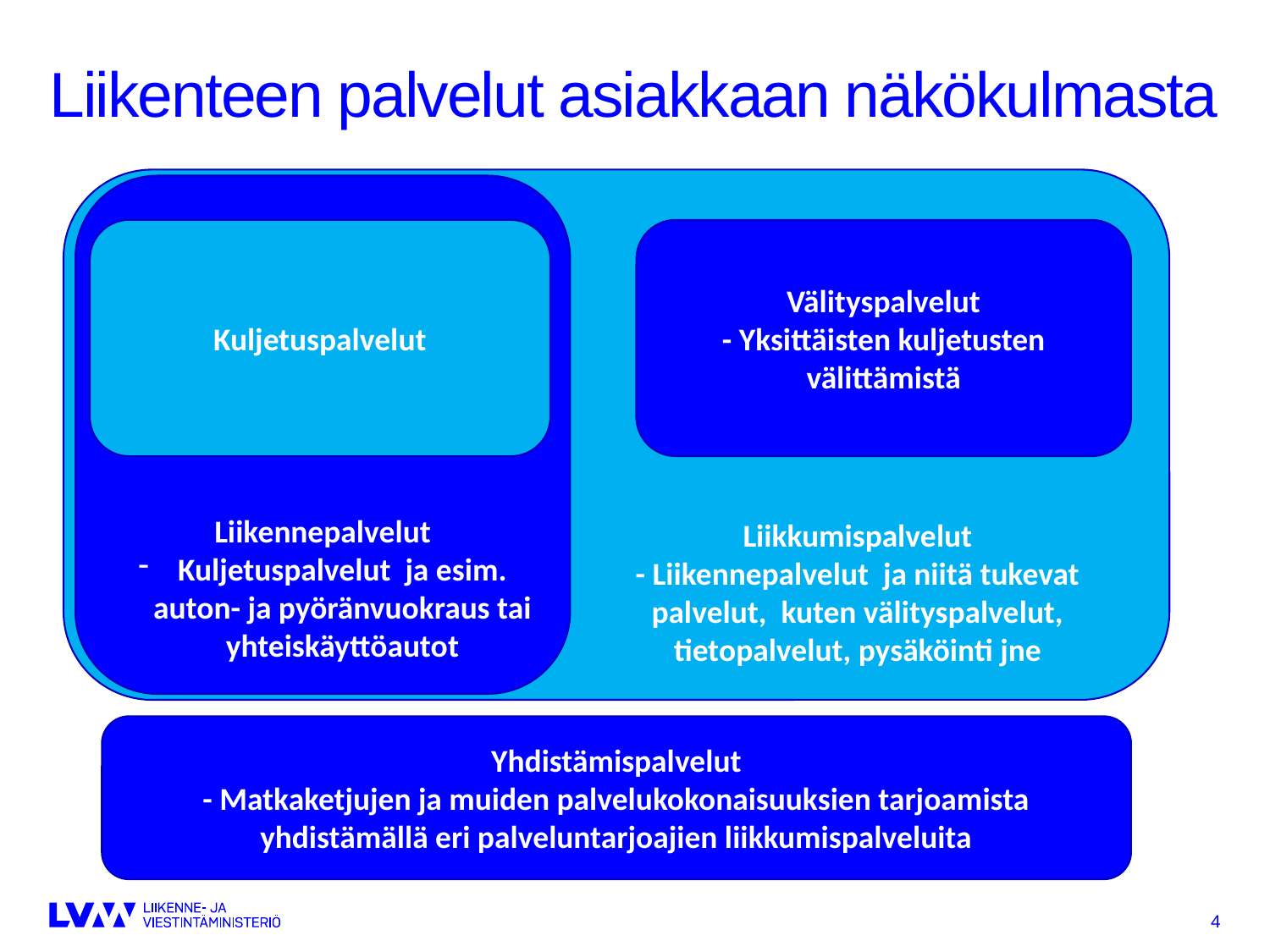

# Liikenteen palvelut asiakkaan näkökulmasta
Liikkumispalvelut
- Liikennepalvelut  ja niitä tukevat palvelut,  kuten välityspalvelut, tietopalvelut, pysäköinti jne
Liikennepalvelut
Kuljetuspalvelut  ja esim. auton- ja pyöränvuokraus tai yhteiskäyttöautot
Kuljetuspalvelut
Välityspalvelut
- Yksittäisten kuljetusten välittämistä
Yhdistämispalvelut
- Matkaketjujen ja muiden palvelukokonaisuuksien tarjoamista yhdistämällä eri palveluntarjoajien liikkumispalveluita
4